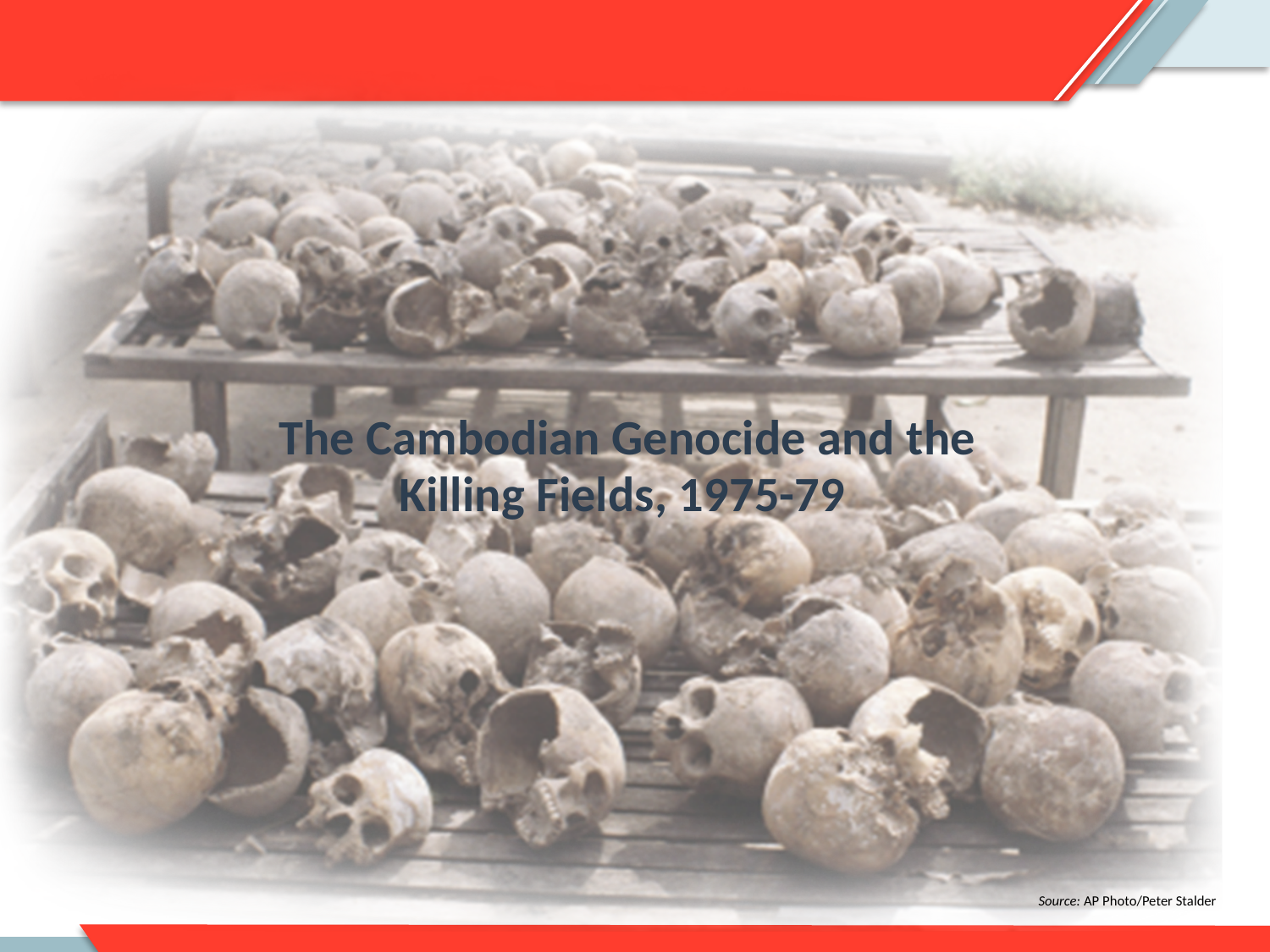

The Cambodian Genocide and the Killing Fields, 1975-79
Source: AP Photo/Peter Stalder